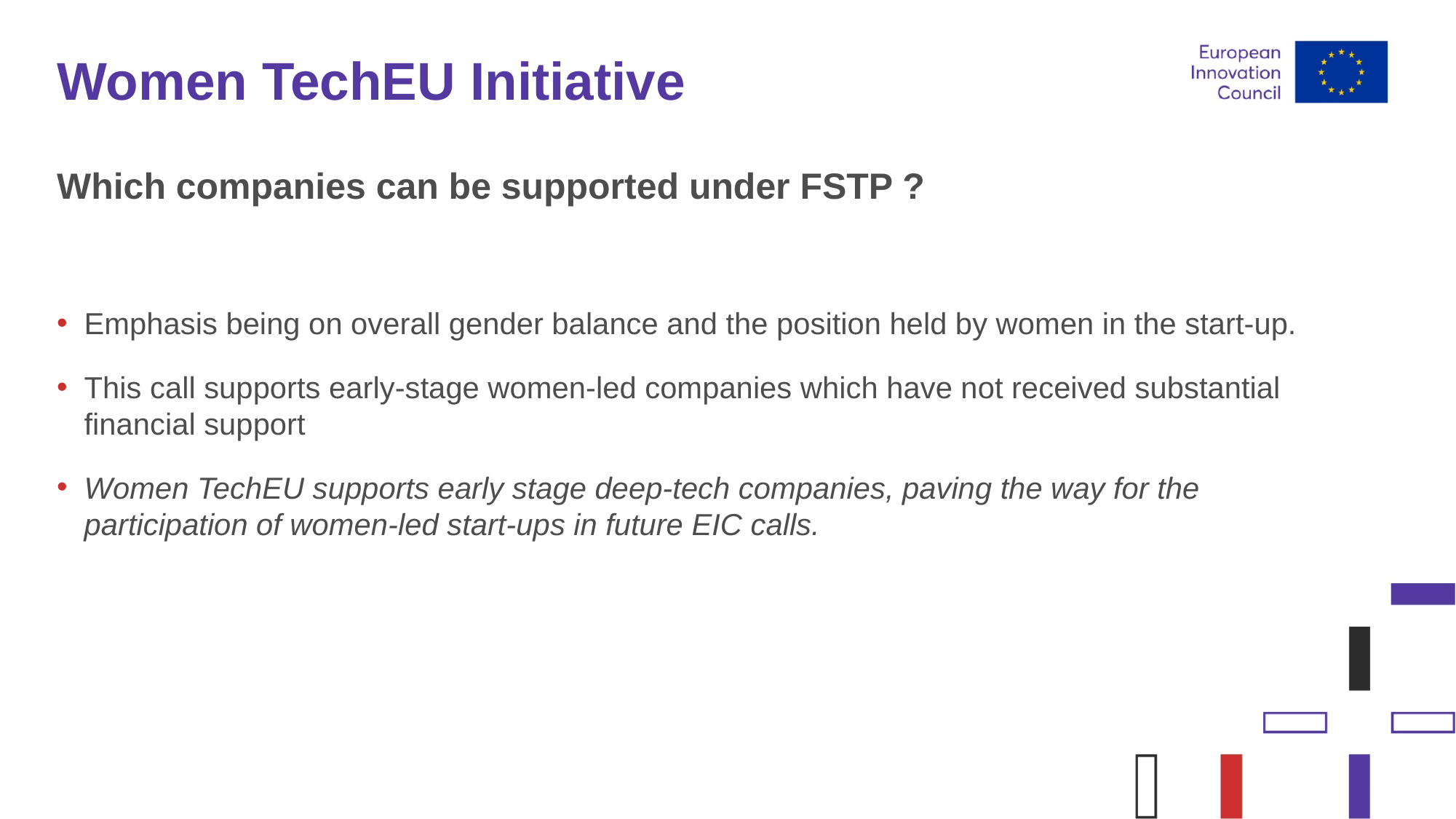

# Women TechEU Initiative
Which companies can be supported under FSTP ?

Emphasis being on overall gender balance and the position held by women in the start-up.
This call supports early-stage women-led companies which have not received substantial financial support
Women TechEU supports early stage deep-tech companies, paving the way for the participation of women-led start-ups in future EIC calls.